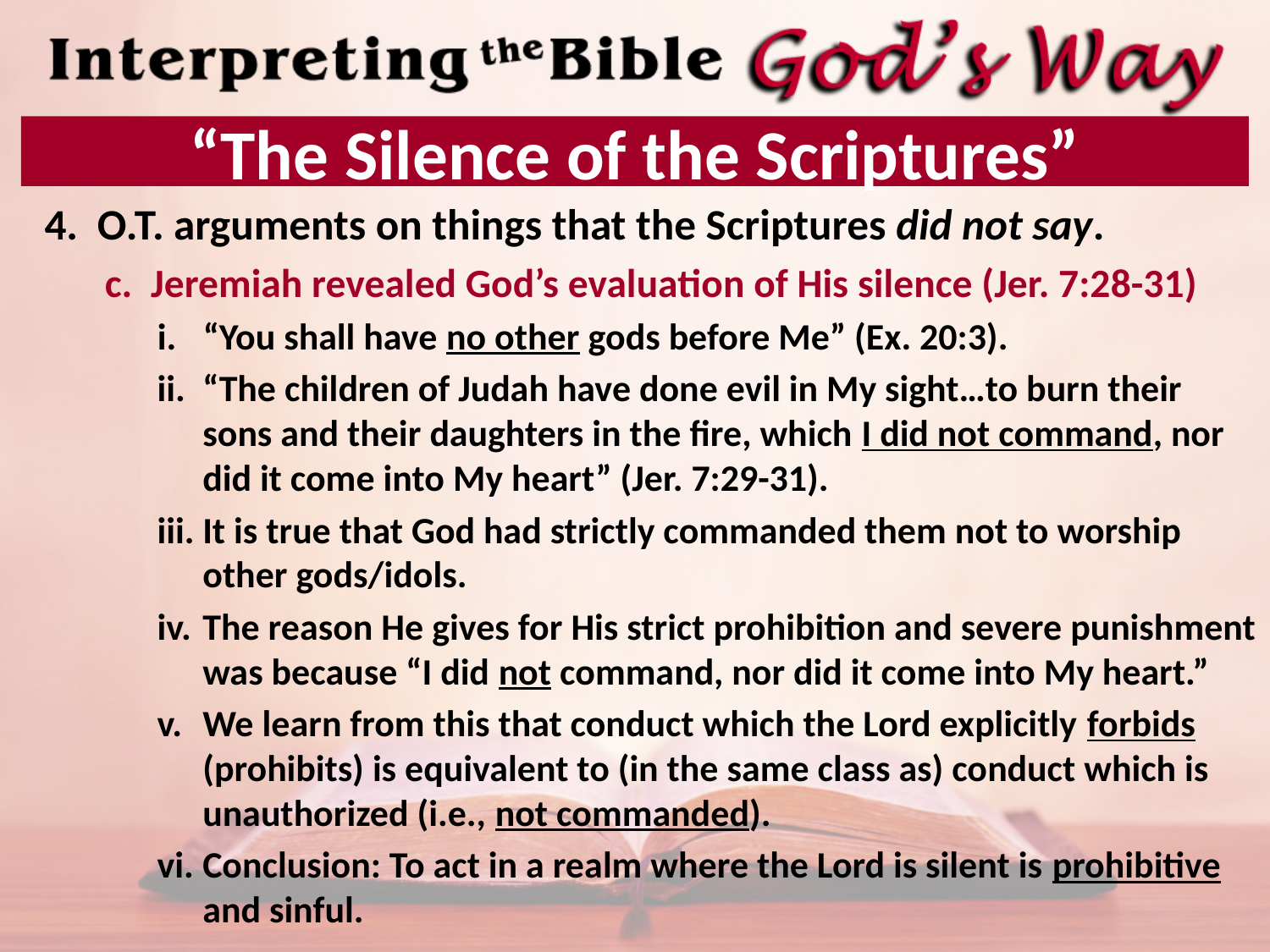

# “The Silence of the Scriptures”
O.T. arguments on things that the Scriptures did not say.
Jeremiah revealed God’s evaluation of His silence (Jer. 7:28-31)
“You shall have no other gods before Me” (Ex. 20:3).
“The children of Judah have done evil in My sight…to burn their sons and their daughters in the fire, which I did not command, nor did it come into My heart” (Jer. 7:29-31).
It is true that God had strictly commanded them not to worship other gods/idols.
The reason He gives for His strict prohibition and severe punishment was because “I did not command, nor did it come into My heart.”
We learn from this that conduct which the Lord explicitly forbids (prohibits) is equivalent to (in the same class as) conduct which is unauthorized (i.e., not commanded).
Conclusion: To act in a realm where the Lord is silent is prohibitive and sinful.